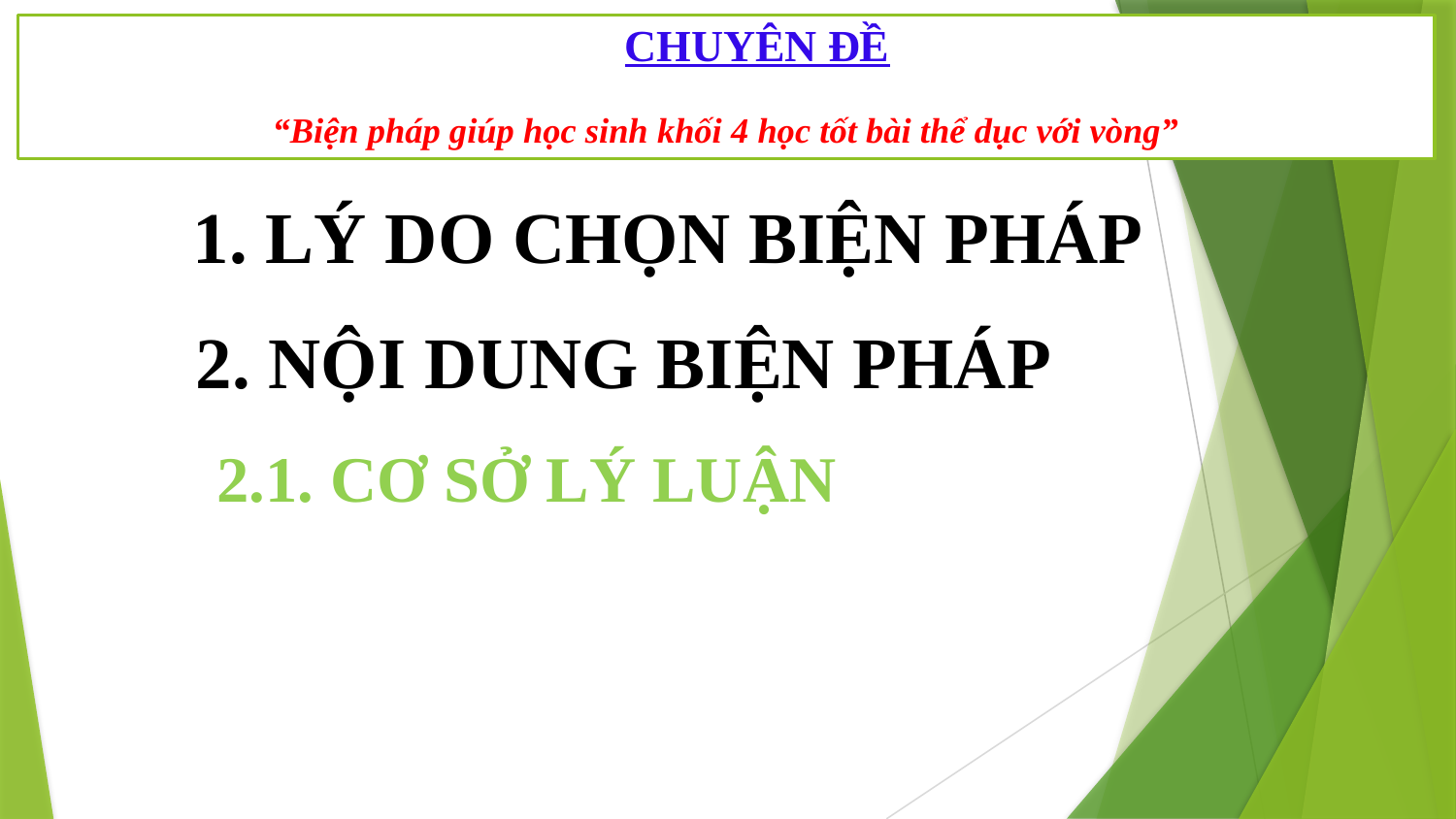

“Biện pháp giúp học sinh khối 4 học tốt bài thể dục với vòng”

CHUYÊN ĐỀ

1. LÝ DO CHỌN BIỆN PHÁP
2. NỘI DUNG BIỆN PHÁP

2.1. CƠ SỞ LÝ LUẬN